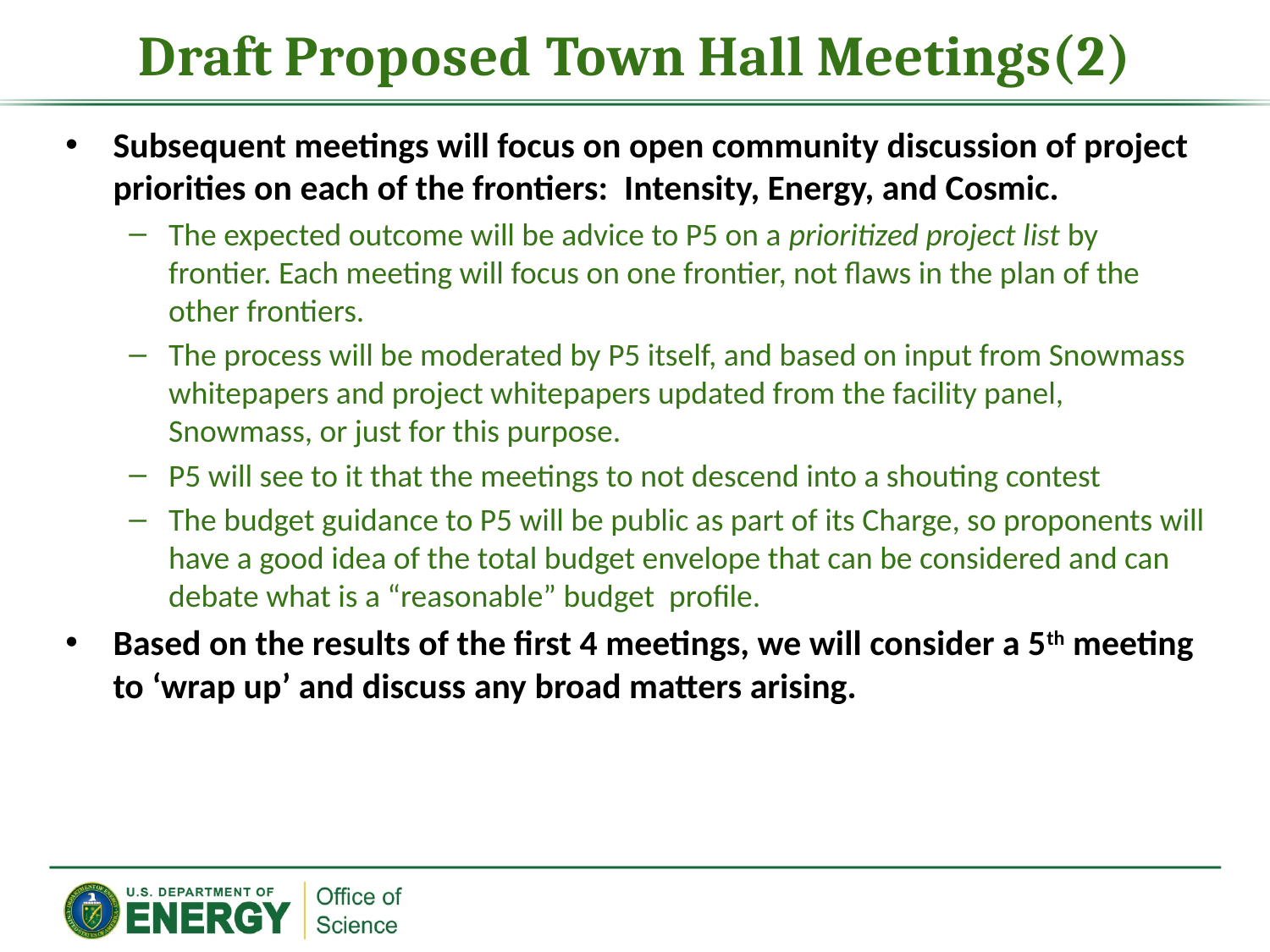

# Draft Proposed Town Hall Meetings(2)
Subsequent meetings will focus on open community discussion of project priorities on each of the frontiers:  Intensity, Energy, and Cosmic.
The expected outcome will be advice to P5 on a prioritized project list by frontier. Each meeting will focus on one frontier, not flaws in the plan of the other frontiers.
The process will be moderated by P5 itself, and based on input from Snowmass whitepapers and project whitepapers updated from the facility panel,  Snowmass, or just for this purpose.
P5 will see to it that the meetings to not descend into a shouting contest
The budget guidance to P5 will be public as part of its Charge, so proponents will have a good idea of the total budget envelope that can be considered and can debate what is a “reasonable” budget  profile.
Based on the results of the first 4 meetings, we will consider a 5th meeting to ‘wrap up’ and discuss any broad matters arising.